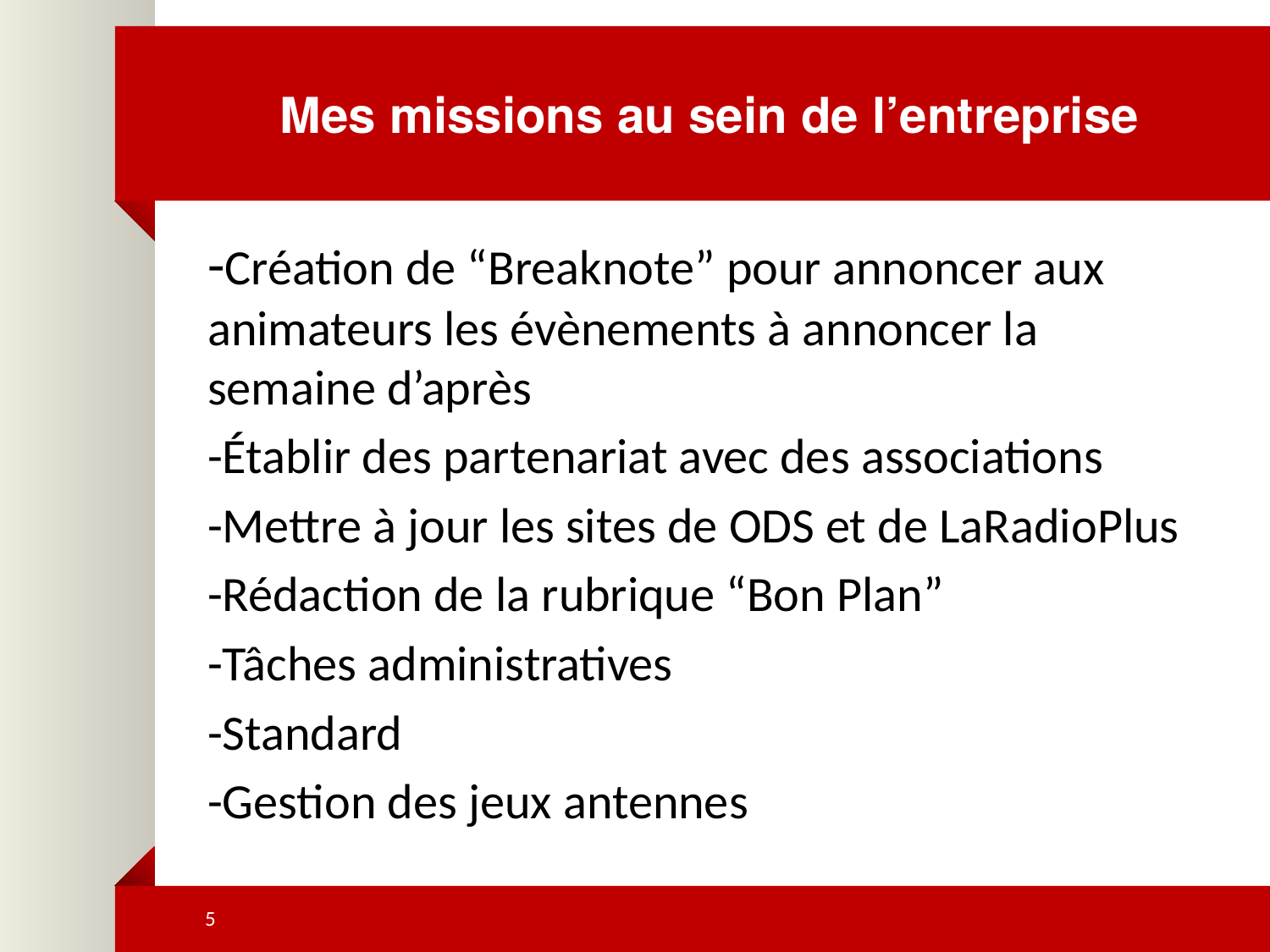

# Mes missions au sein de l’entreprise
-Création de “Breaknote” pour annoncer aux animateurs les évènements à annoncer la semaine d’après
-Établir des partenariat avec des associations
-Mettre à jour les sites de ODS et de LaRadioPlus
-Rédaction de la rubrique “Bon Plan”
-Tâches administratives
-Standard
-Gestion des jeux antennes

5